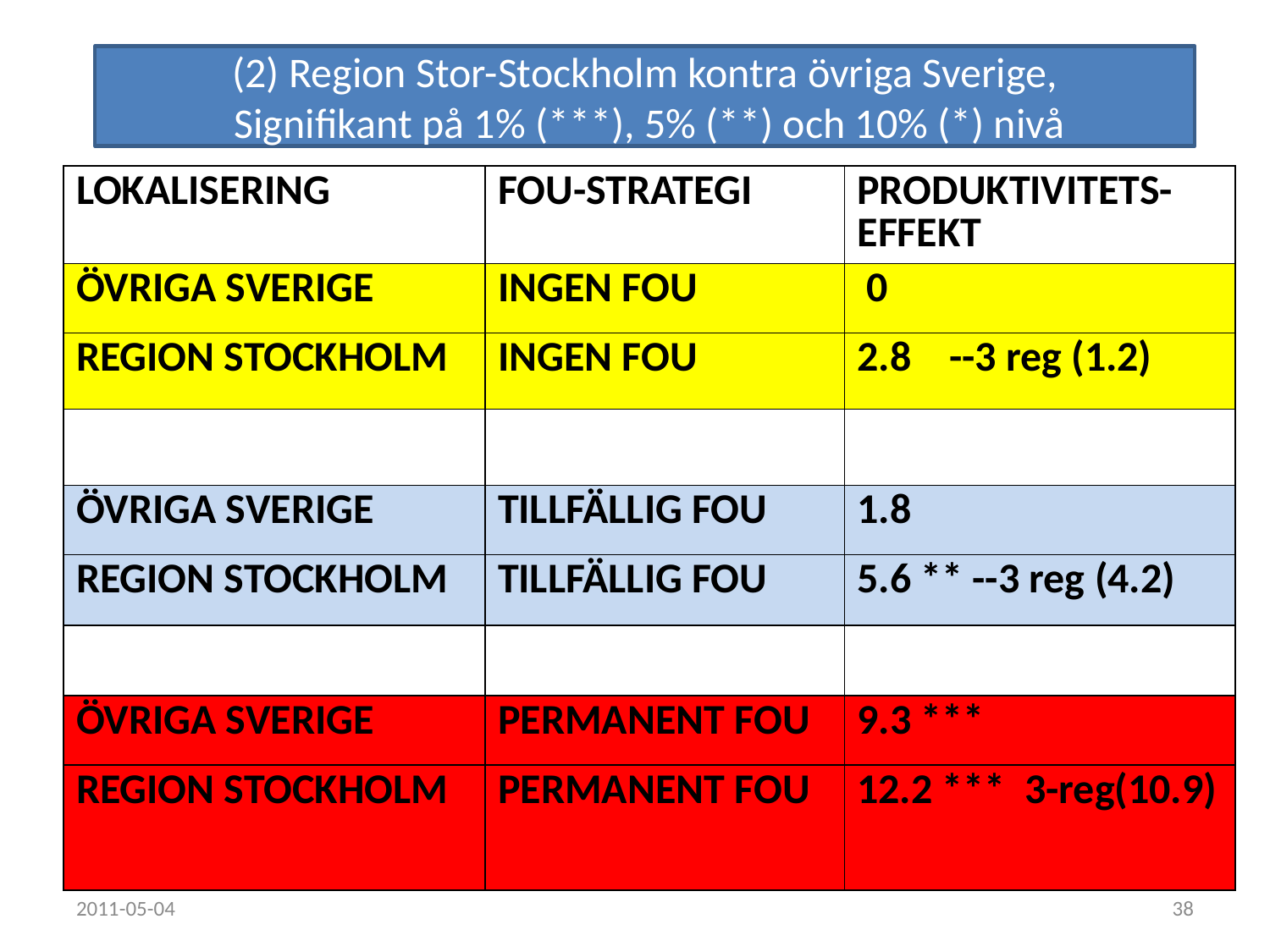

#
(2) Region Stor-Stockholm kontra övriga Sverige,
 Signifikant på 1% (***), 5% (**) och 10% (*) nivå
| LOKALISERING | FOU-STRATEGI | PRODUKTIVITETS-EFFEKT |
| --- | --- | --- |
| ÖVRIGA SVERIGE | INGEN FOU | 0 |
| REGION STOCKHOLM | INGEN FOU | 2.8 --3 reg (1.2) |
|  |  |  |
| ÖVRIGA SVERIGE | TILLFÄLLIG FOU | 1.8 |
| REGION STOCKHOLM | TILLFÄLLIG FOU | 5.6 \*\* --3 reg (4.2) |
|  |  |  |
| ÖVRIGA SVERIGE | PERMANENT FOU | 9.3 \*\*\* |
| REGION STOCKHOLM | PERMANENT FOU | 12.2 \*\*\* 3-reg(10.9) |
2011-05-04
38